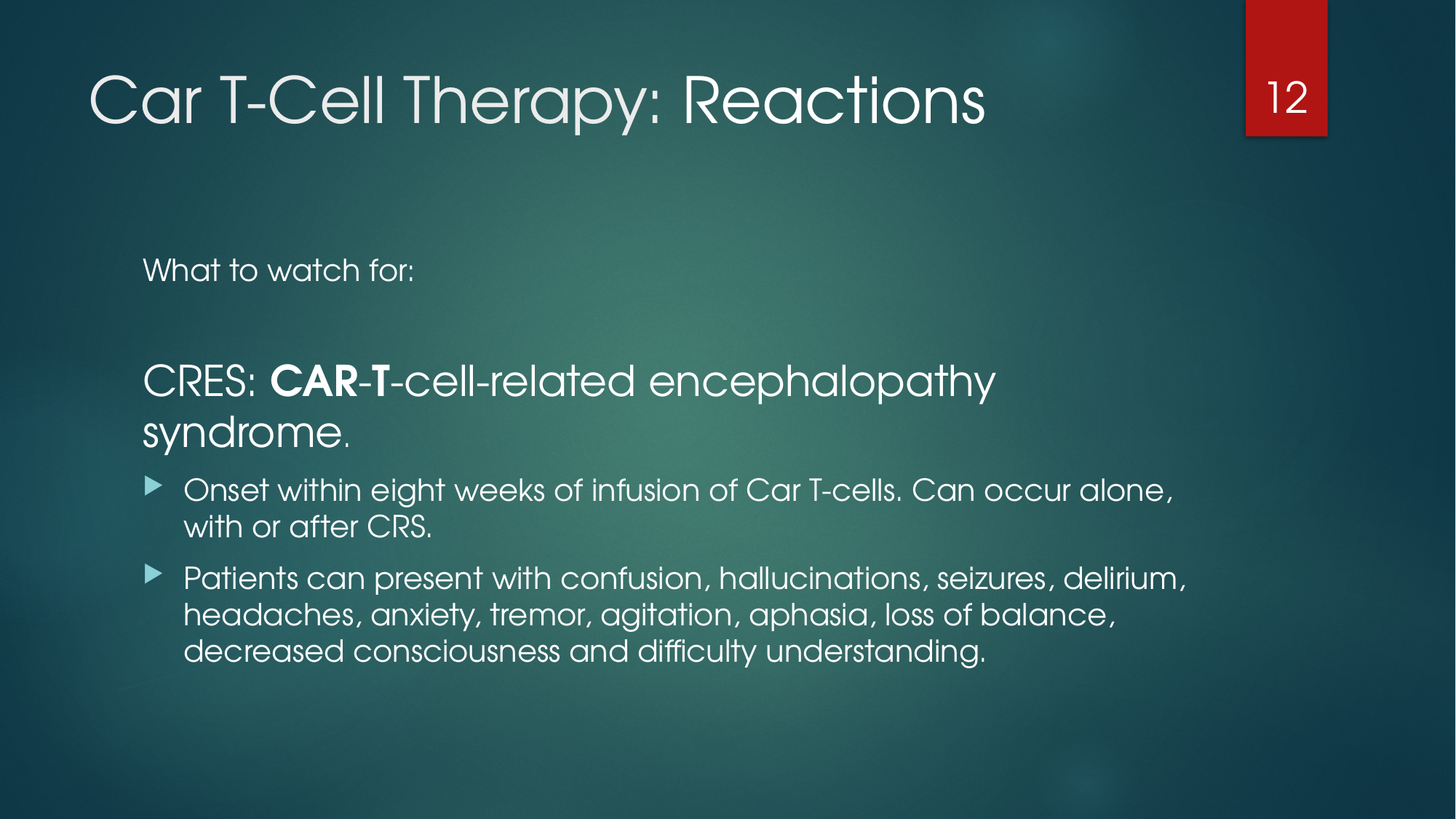

12
# Car T-Cell Therapy: Reactions
What to watch for:

CRES: CAR-T-cell-related encephalopathy syndrome.
Onset within eight weeks of infusion of Car T-cells. Can occur alone, with or after CRS.
Patients can present with confusion, hallucinations, seizures, delirium, headaches, anxiety, tremor, agitation, aphasia, loss of balance, decreased consciousness and difficulty understanding.